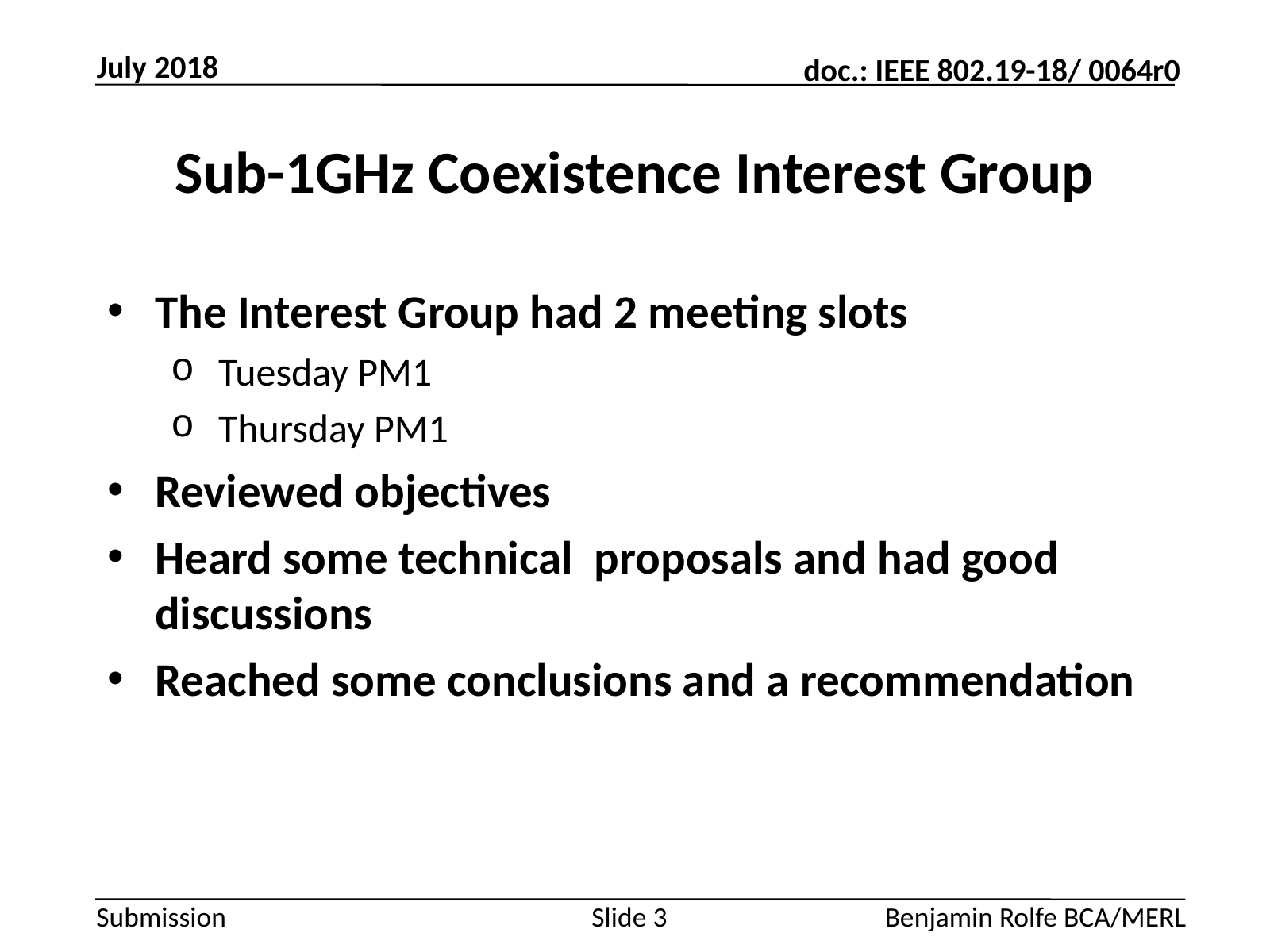

July 2018
# Sub-1GHz Coexistence Interest Group
The Interest Group had 2 meeting slots
Tuesday PM1
Thursday PM1
Reviewed objectives
Heard some technical  proposals and had good discussions
Reached some conclusions and a recommendation

Slide 3
Benjamin Rolfe BCA/MERL